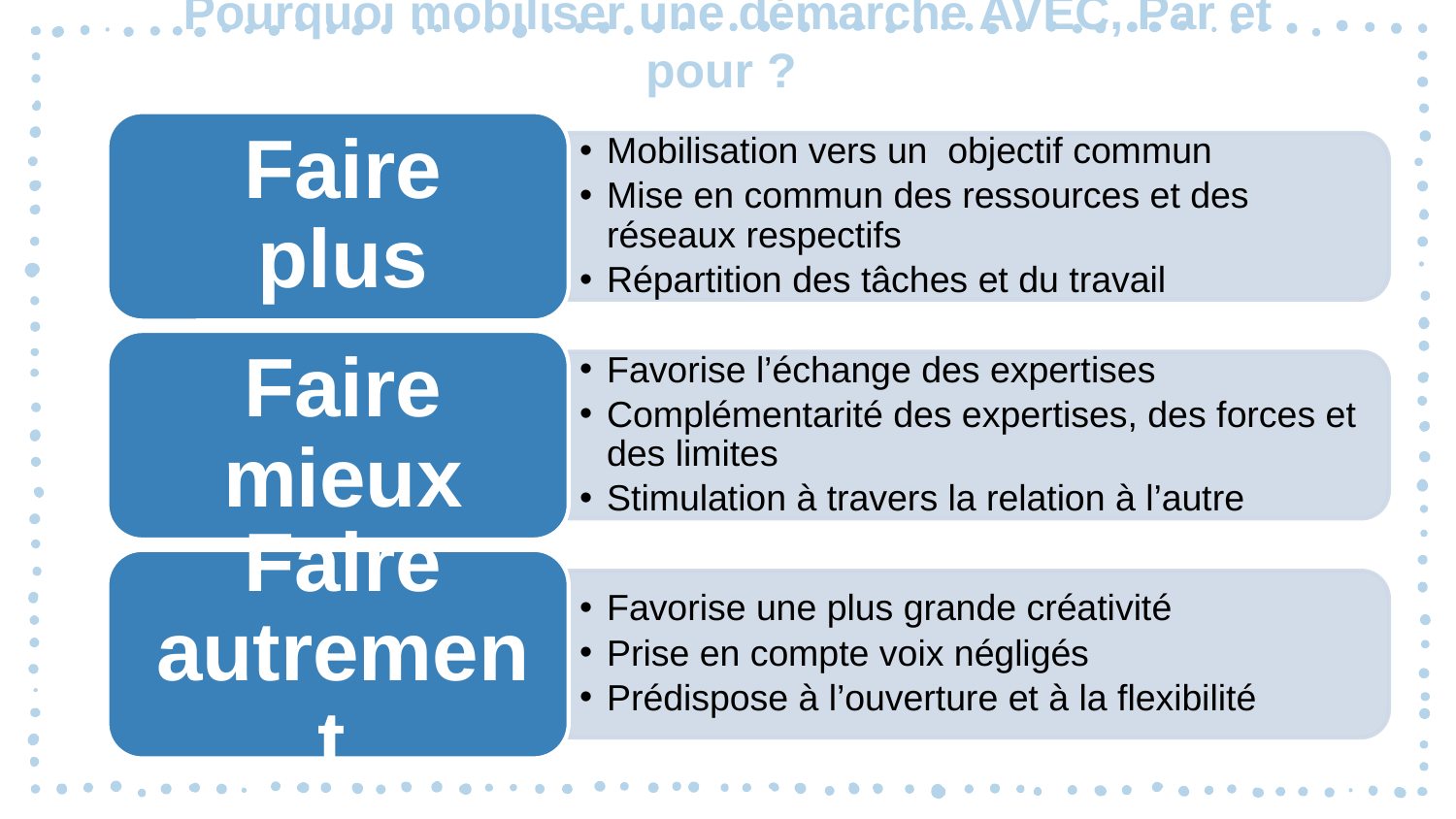

# Pourquoi mobiliser une démarche AVEC, Par et pour ?
Mobilisation vers un  objectif commun
Mise en commun des ressources et des réseaux respectifs
Répartition des tâches et du travail
Faire plus
Favorise l’échange des expertises
Complémentarité des expertises, des forces et des limites
Stimulation à travers la relation à l’autre
Faire mieux
Favorise une plus grande créativité
Prise en compte voix négligés
Prédispose à l’ouverture et à la flexibilité
Faire autrement